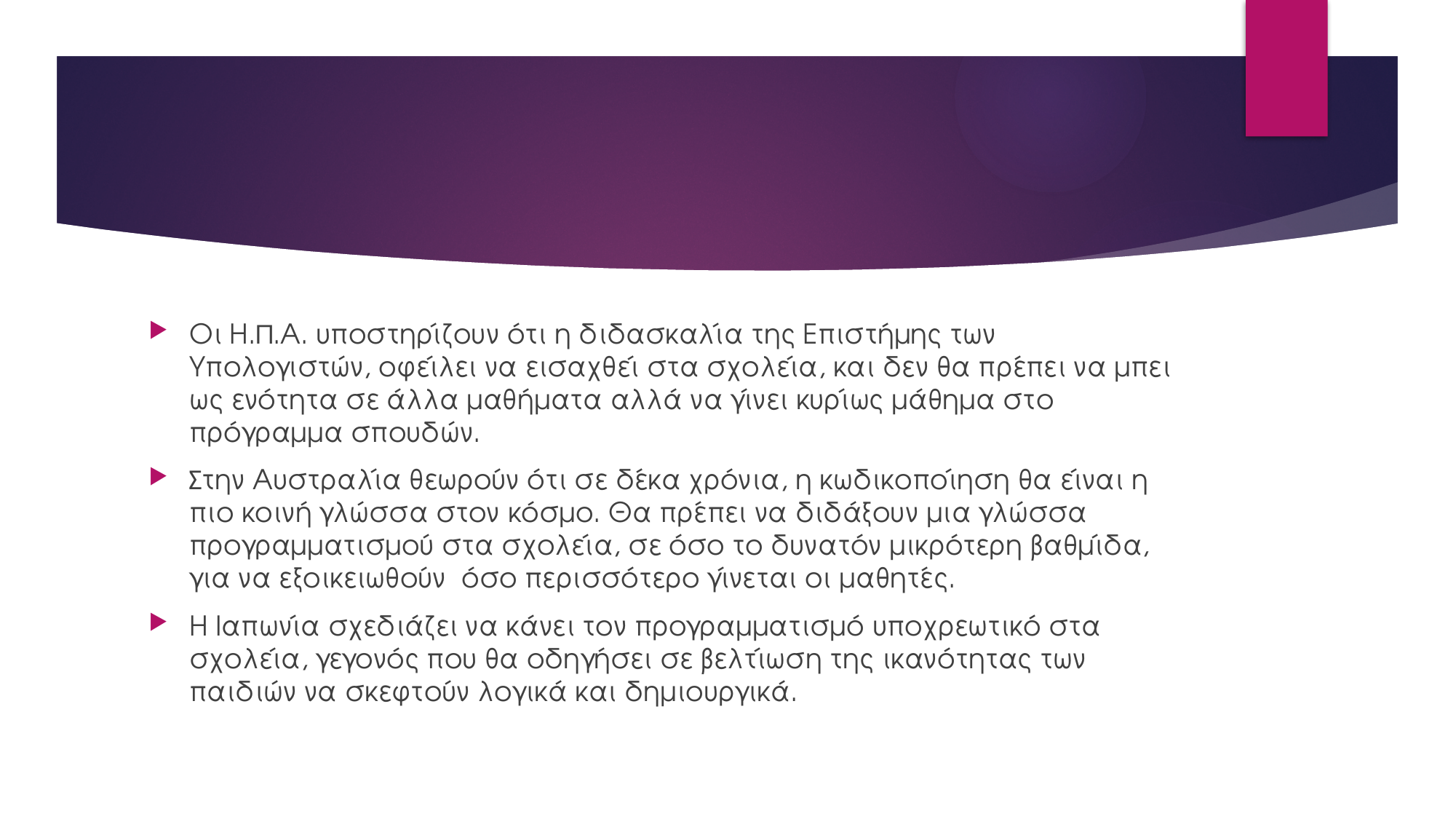

#
Οι Η.Π.Α. υποστηρίζουν ότι η διδασκαλία της Επιστήμης των Υπολογιστών, οφείλει να εισαχθεί στα σχολεία, και δεν θα πρέπει να μπει ως ενότητα σε άλλα μαθήματα αλλά να γίνει κυρίως μάθημα στο πρόγραμμα σπουδών.
Στην Αυστραλία θεωρούν ότι σε δέκα χρόνια, η κωδικοποίηση θα είναι η πιο κοινή γλώσσα στον κόσμο. Θα πρέπει να διδάξουν μια γλώσσα προγραμματισμού στα σχολεία, σε όσο το δυνατόν μικρότερη βαθμίδα, για να εξοικειωθούν  όσο περισσότερο γίνεται οι μαθητές.
Η Ιαπωνία σχεδιάζει να κάνει τον προγραμματισμό υποχρεωτικό στα σχολεία, γεγονός που θα οδηγήσει σε βελτίωση της ικανότητας των παιδιών να σκεφτούν λογικά και δημιουργικά.